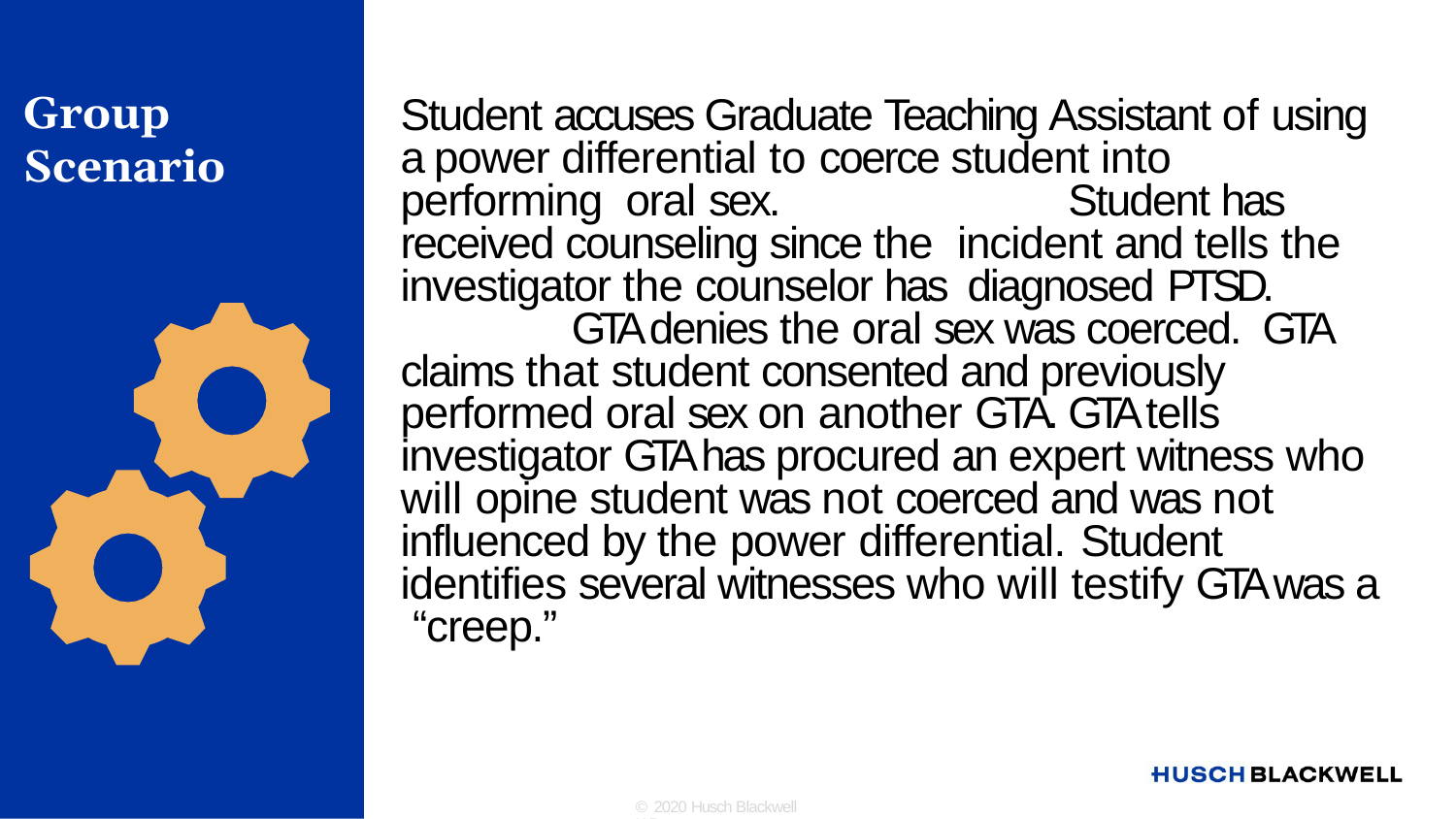

Group  Scenario

Student accuses Graduate Teaching Assistant of using  a power differential to coerce student into performing  oral sex.	Student has received counseling since the  incident and tells the investigator the counselor has  diagnosed PTSD.	GTA denies the oral sex was coerced.  GTA claims that student consented and previously  performed oral sex on another GTA.	GTA tells  investigator GTA has procured an expert witness who  will opine student was not coerced and was not  influenced by the power differential.		Student  identifies several witnesses who will testify GTA was a  “creep.”

© 2020 Husch Blackwell LLP